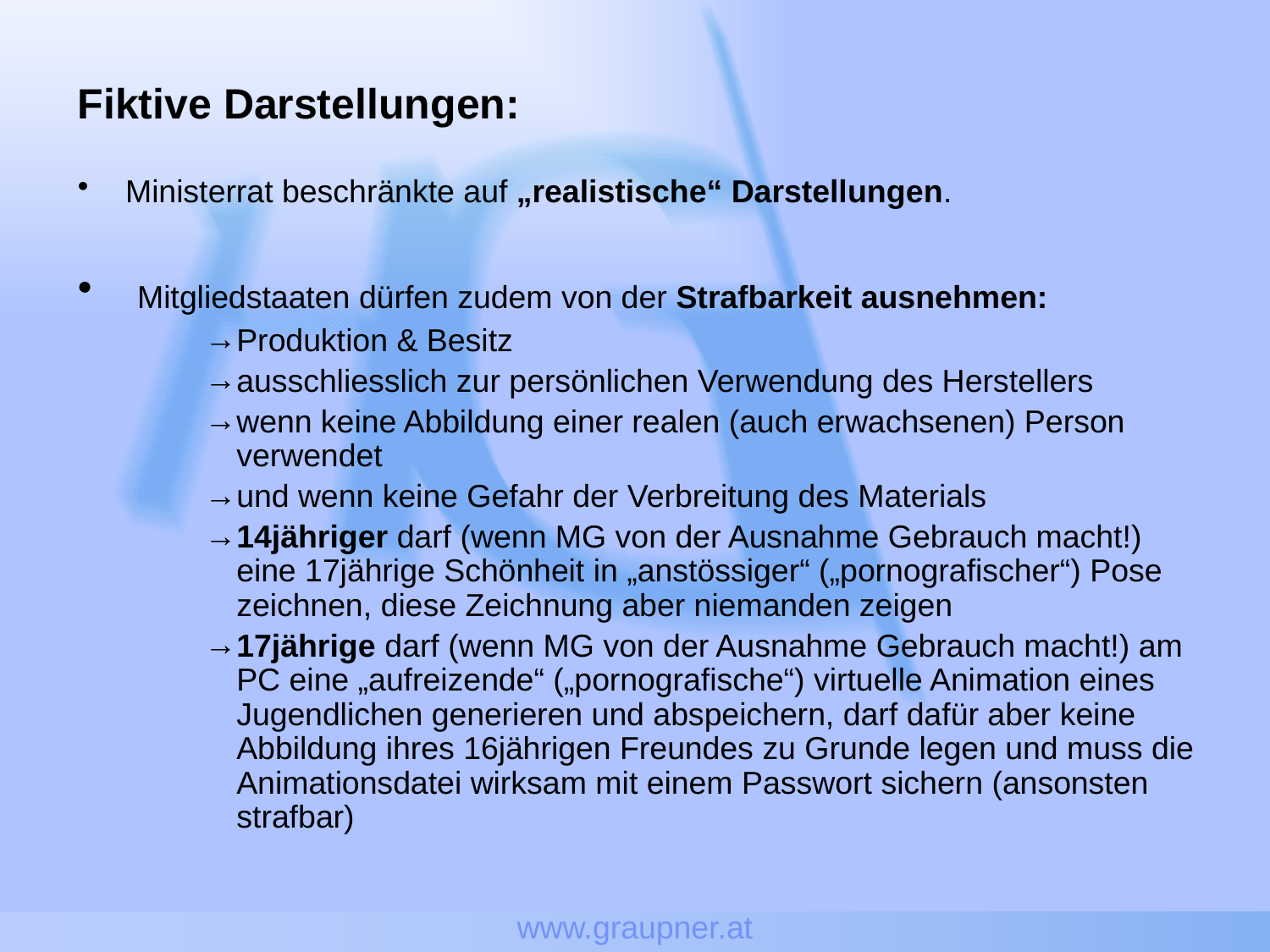

www.graupner.at

Fiktive Darstellungen:

Ministerrat beschränkte auf „realistische“ Darstellungen.

 Mitgliedstaaten dürfen zudem von der Strafbarkeit ausnehmen:
Produktion & Besitz
ausschliesslich zur persönlichen Verwendung des Herstellers
wenn keine Abbildung einer realen (auch erwachsenen) Person verwendet
und wenn keine Gefahr der Verbreitung des Materials
14jähriger darf (wenn MG von der Ausnahme Gebrauch macht!) eine 17jährige Schönheit in „anstössiger“ („pornografischer“) Pose zeichnen, diese Zeichnung aber niemanden zeigen
17jährige darf (wenn MG von der Ausnahme Gebrauch macht!) am PC eine „aufreizende“ („pornografische“) virtuelle Animation eines Jugendlichen generieren und abspeichern, darf dafür aber keine Abbildung ihres 16jährigen Freundes zu Grunde legen und muss die Animationsdatei wirksam mit einem Passwort sichern (ansonsten strafbar)